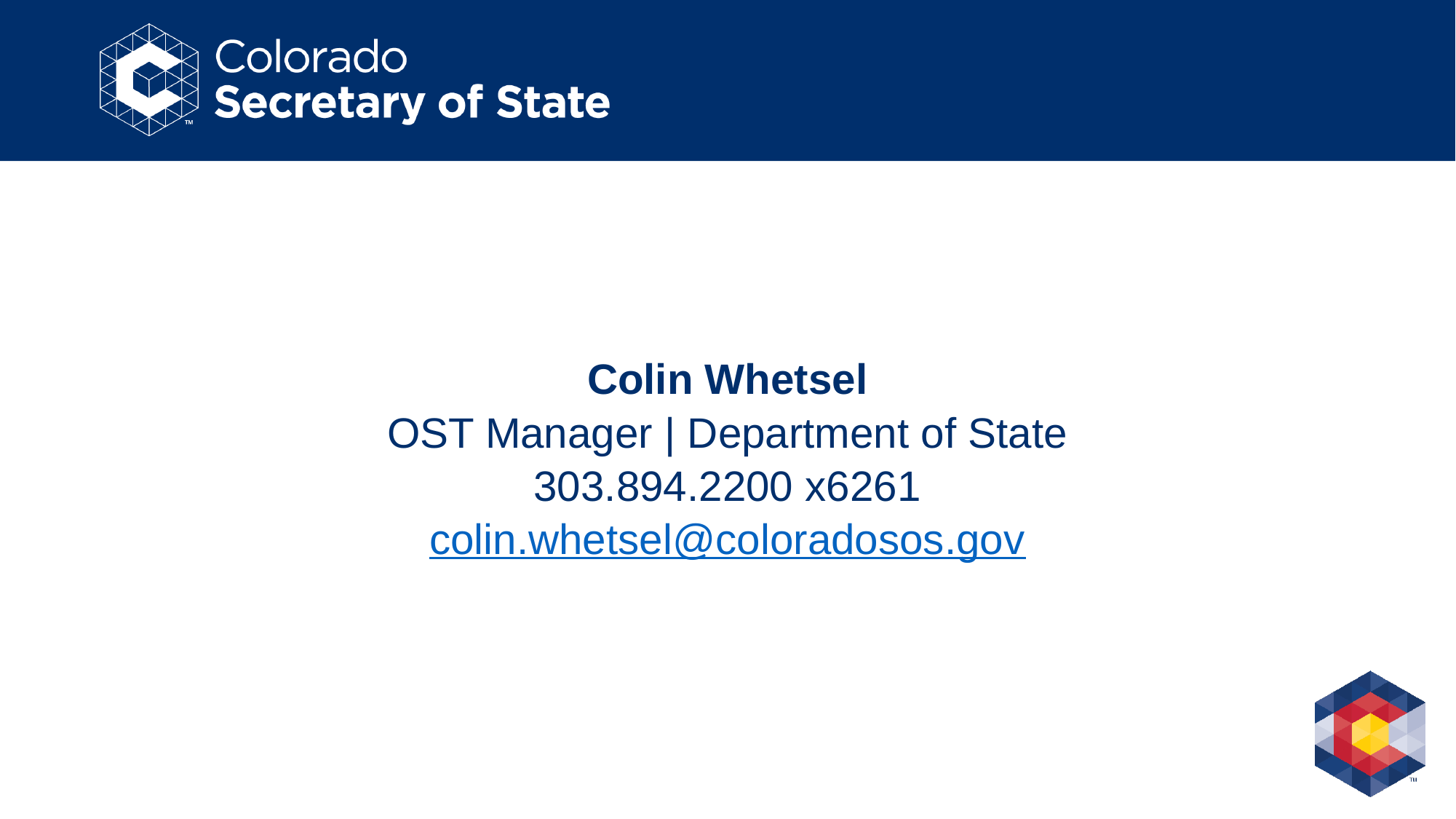

# Colin Whetsel OST Manager | Department of State 303.894.2200 x6261 colin.whetsel@coloradosos.gov